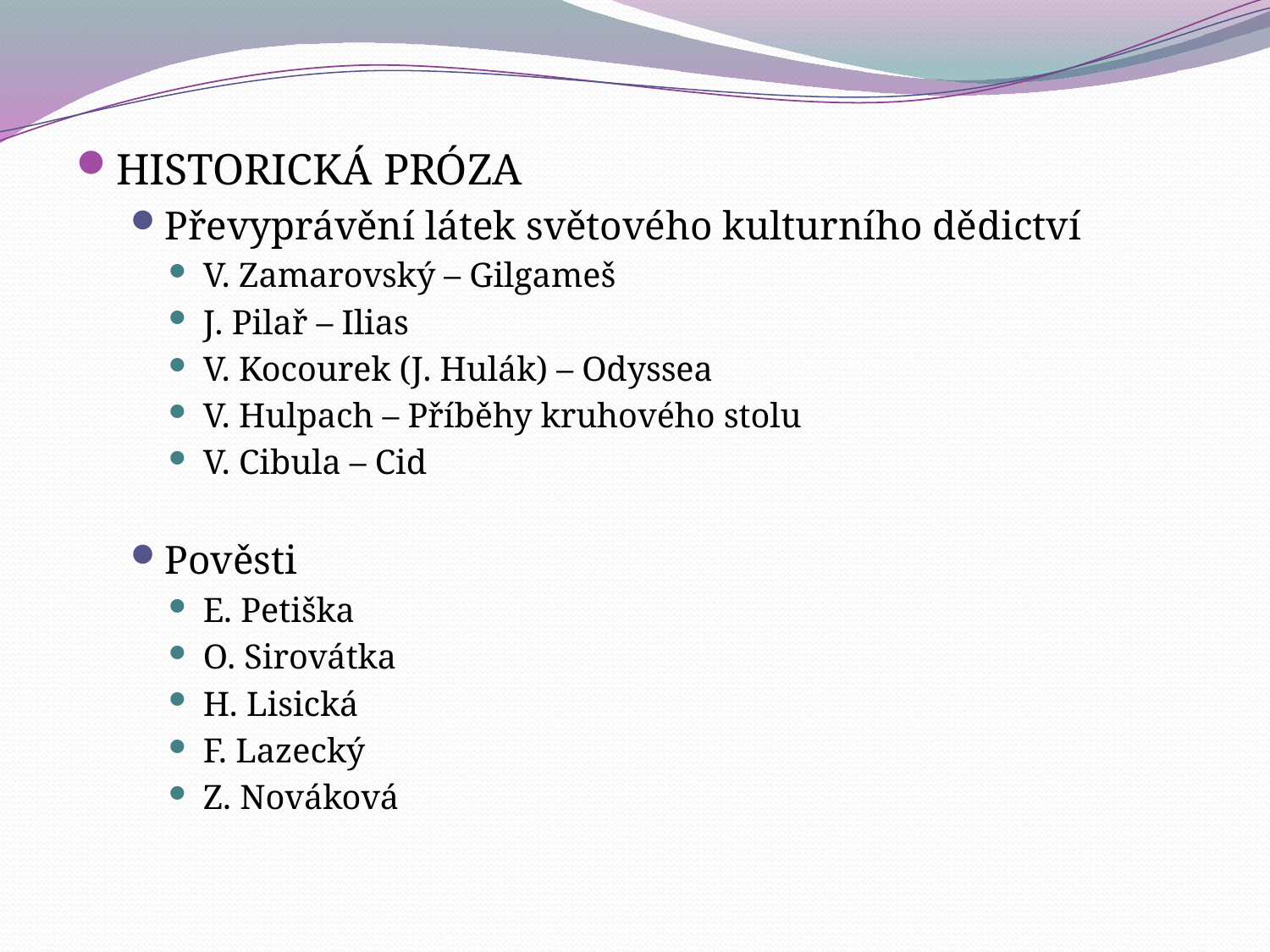

#
HISTORICKÁ PRÓZA
Převyprávění látek světového kulturního dědictví
V. Zamarovský – Gilgameš
J. Pilař – Ilias
V. Kocourek (J. Hulák) – Odyssea
V. Hulpach – Příběhy kruhového stolu
V. Cibula – Cid

Pověsti
E. Petiška
O. Sirovátka
H. Lisická
F. Lazecký
Z. Nováková